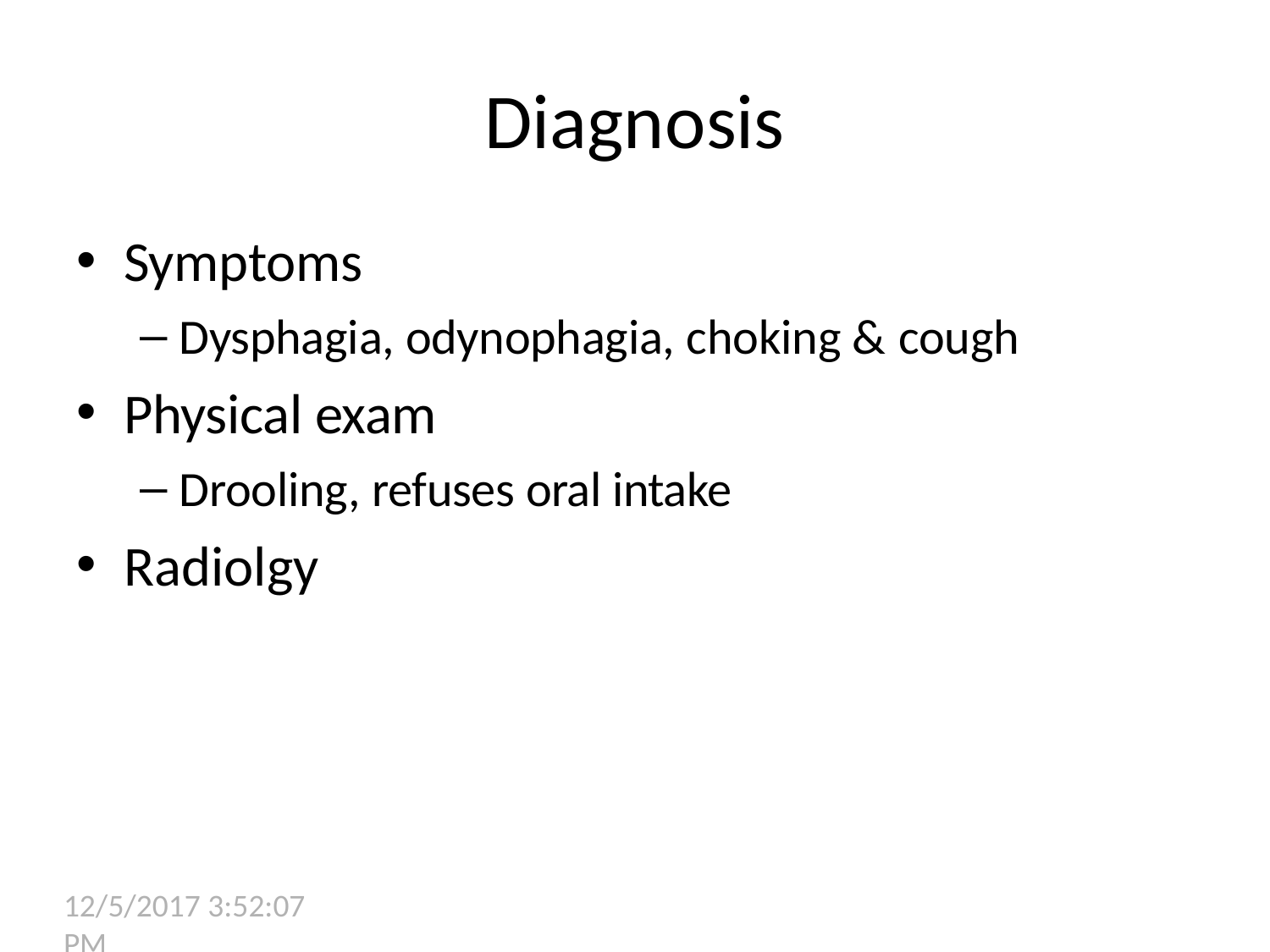

# Diagnosis
Symptoms
Dysphagia, odynophagia, choking & cough
Physical exam
Drooling, refuses oral intake
Radiolgy
12/5/2017 3:52:07 PM
87